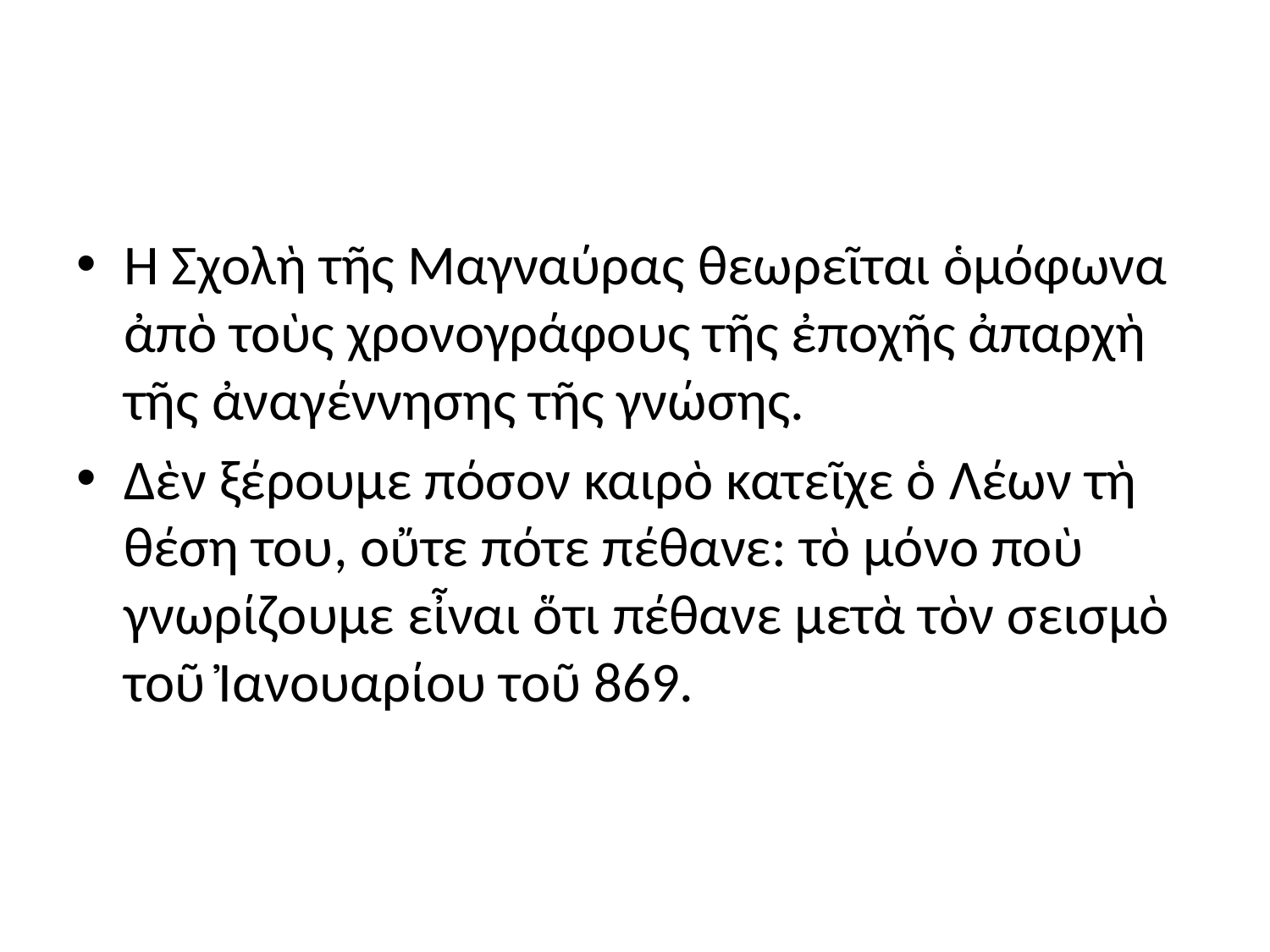

#
Ἡ Σχολὴ τῆς Μαγναύρας θεωρεῖται ὁμόφωνα ἀπὸ τοὺς χρονογράφους τῆς ἐποχῆς ἀπαρχὴ τῆς ἀναγέννησης τῆς γνώσης.
Δὲν ξέρουμε πόσον καιρὸ κατεῖχε ὁ Λέων τὴ θέση του, οὔτε πότε πέθανε: τὸ μόνο ποὺ γνωρίζουμε εἶναι ὅτι πέθανε μετὰ τὸν σεισμὸ τοῦ Ἰανουαρίου τοῦ 869.